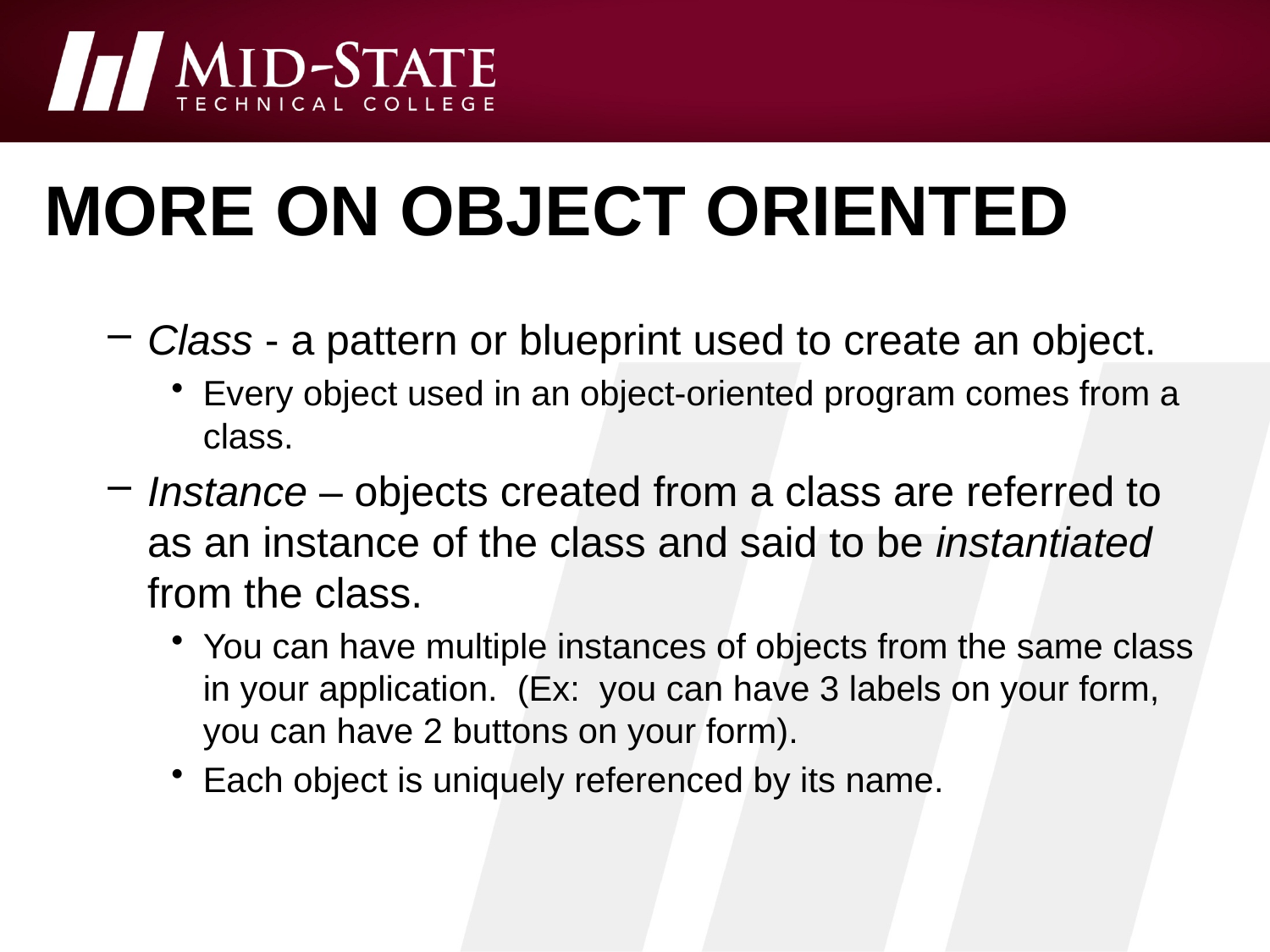

# More on object oriented
Class - a pattern or blueprint used to create an object.
Every object used in an object-oriented program comes from a class.
Instance – objects created from a class are referred to as an instance of the class and said to be instantiated from the class.
You can have multiple instances of objects from the same class in your application.  (Ex:  you can have 3 labels on your form, you can have 2 buttons on your form).
Each object is uniquely referenced by its name.